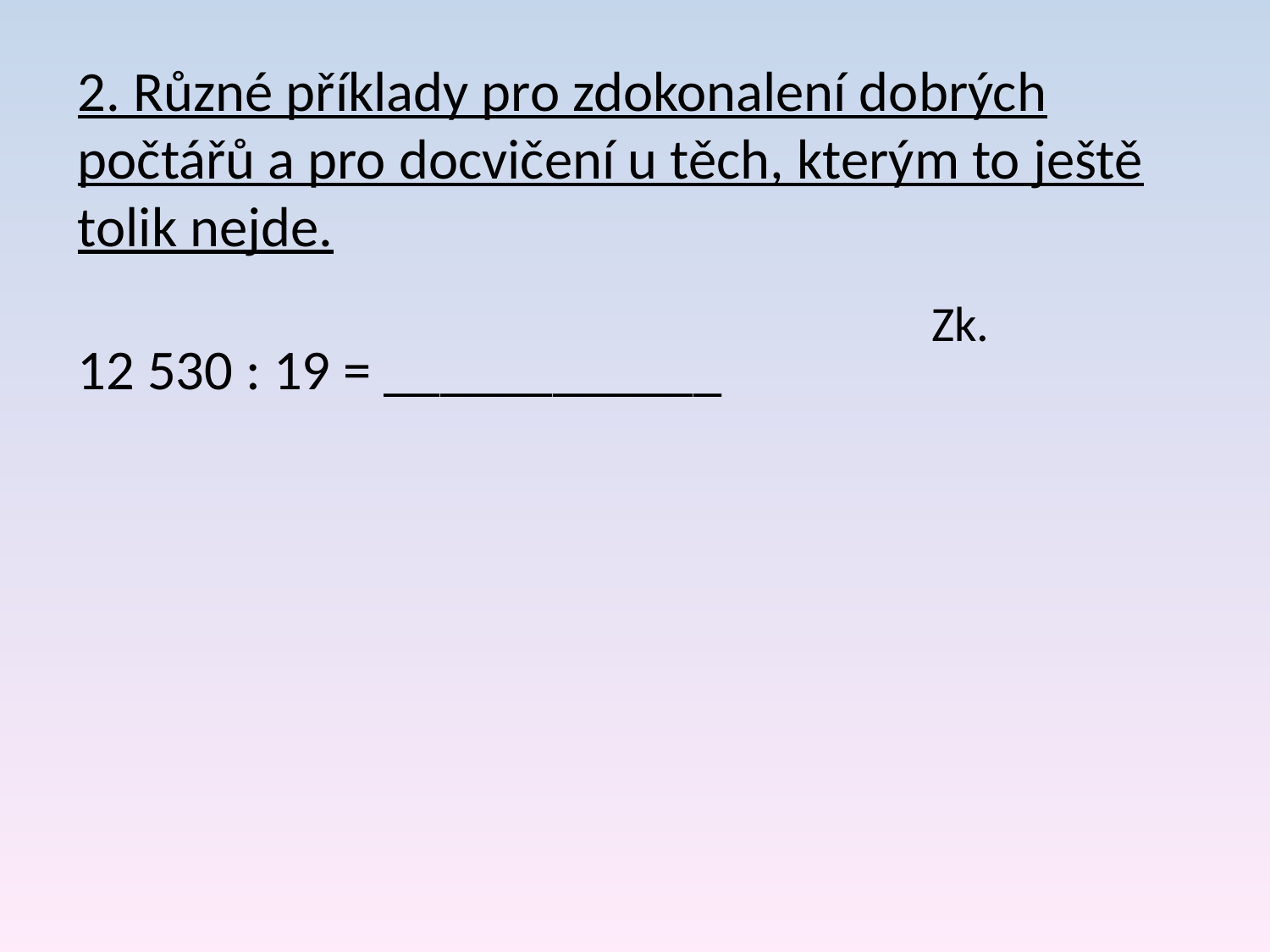

# 2. Různé příklady pro zdokonalení dobrých počtářů a pro docvičení u těch, kterým to ještě tolik nejde.
Zk.
12 530 : 19 = ____________